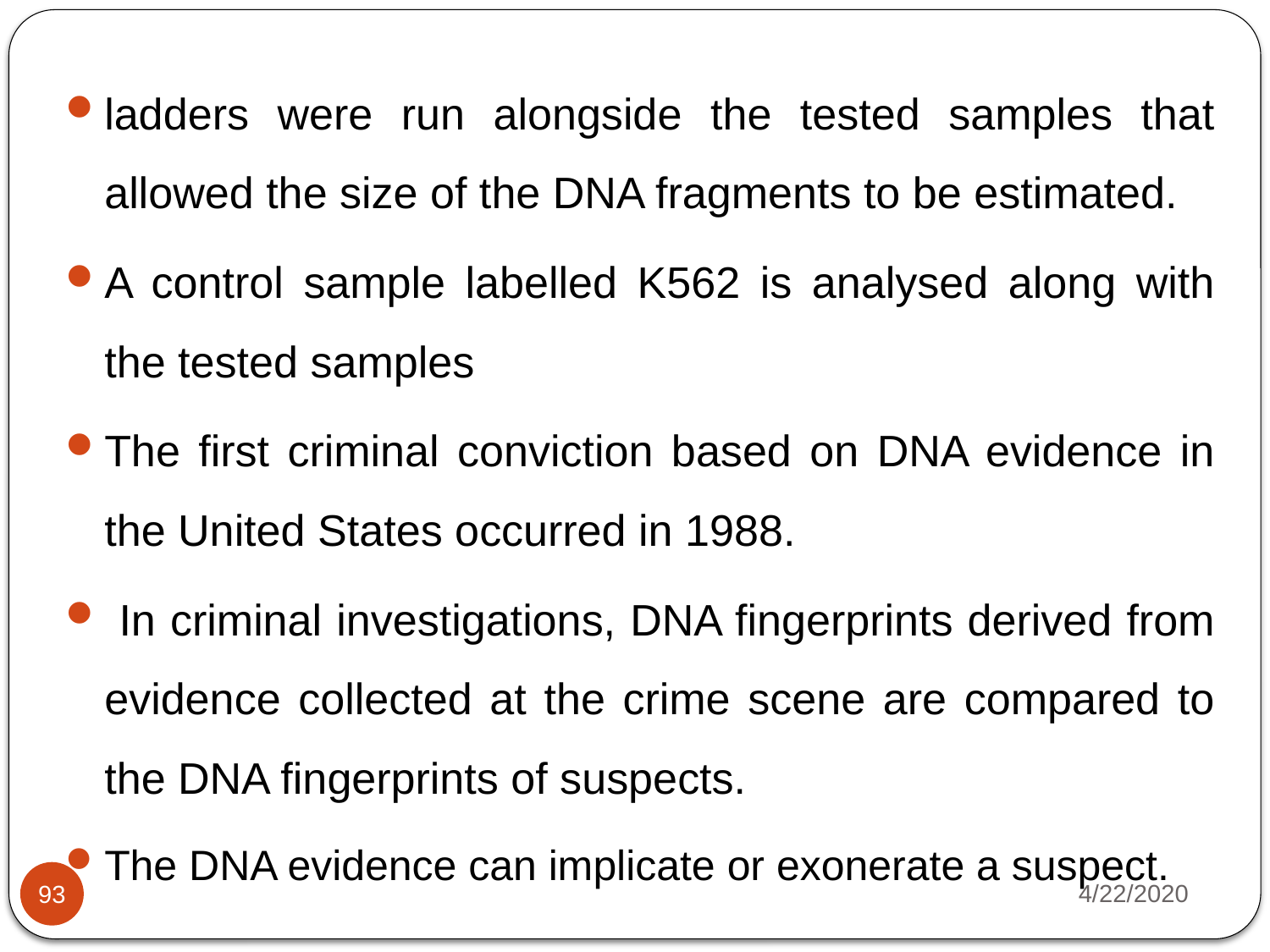

ladders were run alongside the tested samples that allowed the size of the DNA fragments to be estimated.
A control sample labelled K562 is analysed along with the tested samples
The first criminal conviction based on DNA evidence in the United States occurred in 1988.
 In criminal investigations, DNA fingerprints derived from evidence collected at the crime scene are compared to the DNA fingerprints of suspects.
The DNA evidence can implicate or exonerate a suspect.

4/22/2020
93